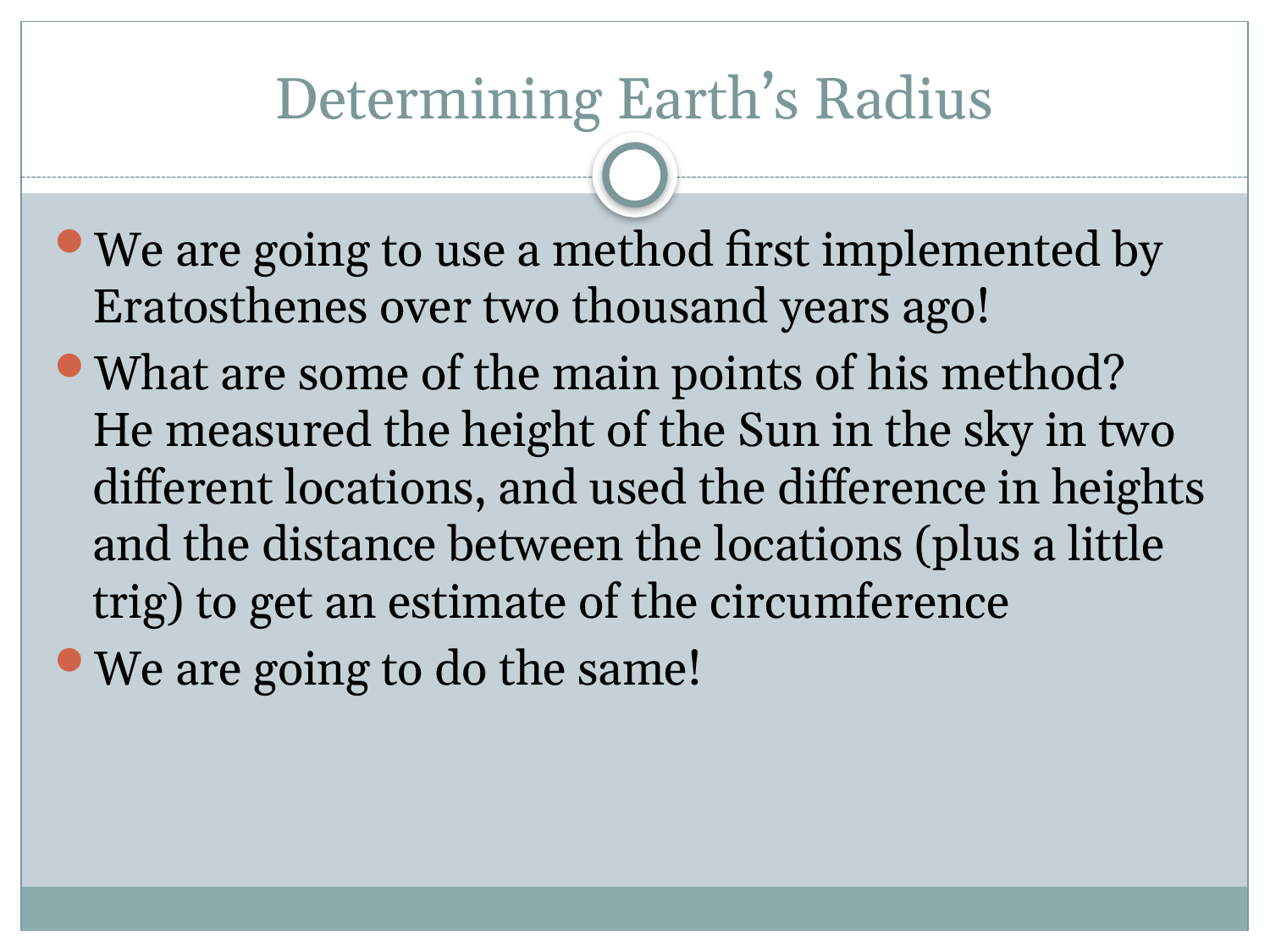

# Determining Earth’s Radius
We are going to use a method first implemented by Eratosthenes over two thousand years ago!
What are some of the main points of his method?  He measured the height of the Sun in the sky in two different locations, and used the difference in heights and the distance between the locations (plus a little trig) to get an estimate of the circumference
We are going to do the same!